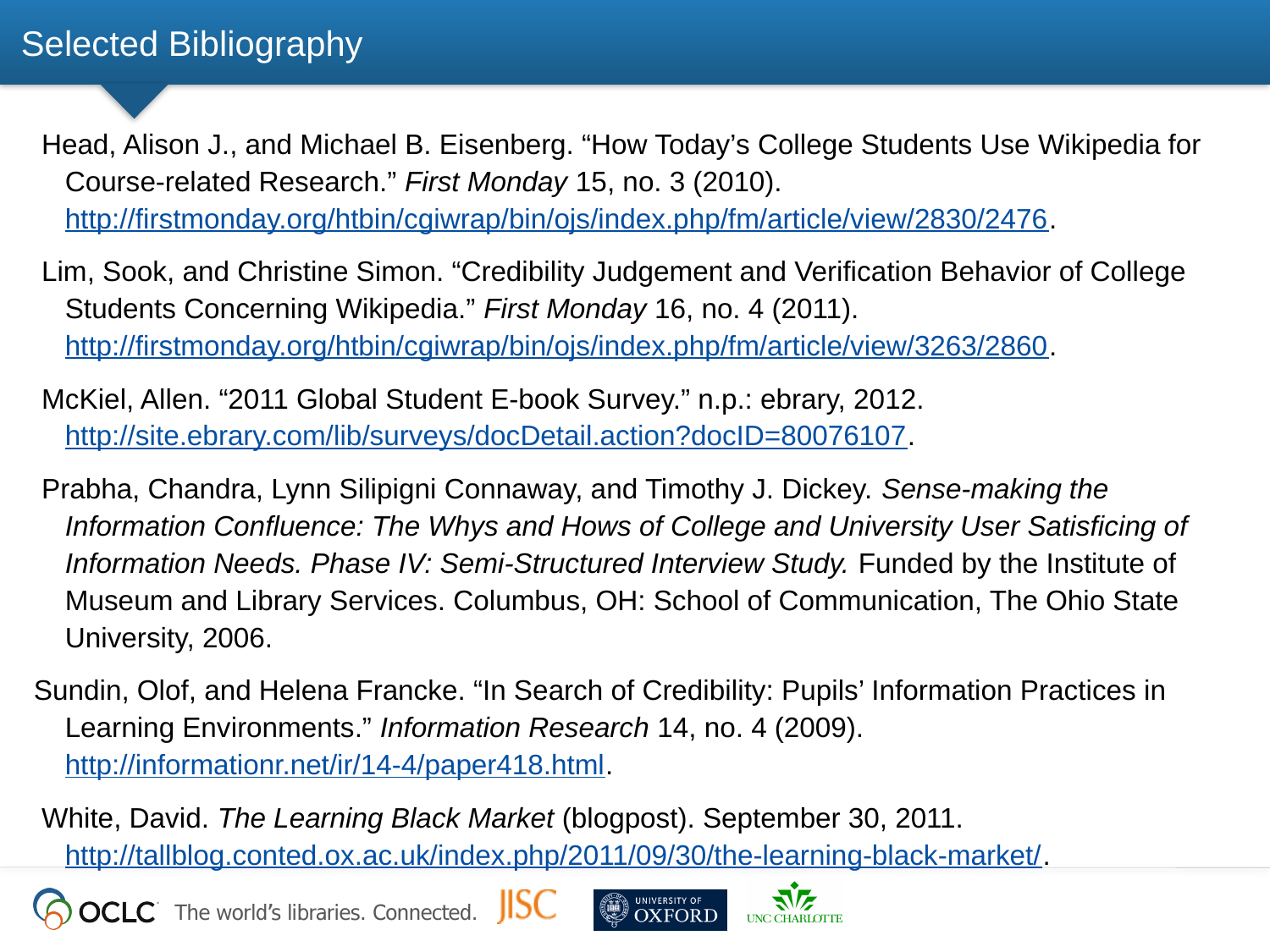

# Selected Bibliography
 Head, Alison J., and Michael B. Eisenberg. “How Today’s College Students Use Wikipedia for Course-related Research.” First Monday 15, no. 3 (2010). http://firstmonday.org/htbin/cgiwrap/bin/ojs/index.php/fm/article/view/2830/2476.
 Lim, Sook, and Christine Simon. “Credibility Judgement and Verification Behavior of College Students Concerning Wikipedia.” First Monday 16, no. 4 (2011). http://firstmonday.org/htbin/cgiwrap/bin/ojs/index.php/fm/article/view/3263/2860.
 McKiel, Allen. “2011 Global Student E-book Survey.” n.p.: ebrary, 2012. http://site.ebrary.com/lib/surveys/docDetail.action?docID=80076107.
 Prabha, Chandra, Lynn Silipigni Connaway, and Timothy J. Dickey. Sense-making the Information Confluence: The Whys and Hows of College and University User Satisficing of Information Needs. Phase IV: Semi-Structured Interview Study. Funded by the Institute of Museum and Library Services. Columbus, OH: School of Communication, The Ohio State University, 2006.
Sundin, Olof, and Helena Francke. “In Search of Credibility: Pupils’ Information Practices in Learning Environments.” Information Research 14, no. 4 (2009). http://informationr.net/ir/14-4/paper418.html.
 White, David. The Learning Black Market (blogpost). September 30, 2011. http://tallblog.conted.ox.ac.uk/index.php/2011/09/30/the-learning-black-market/.